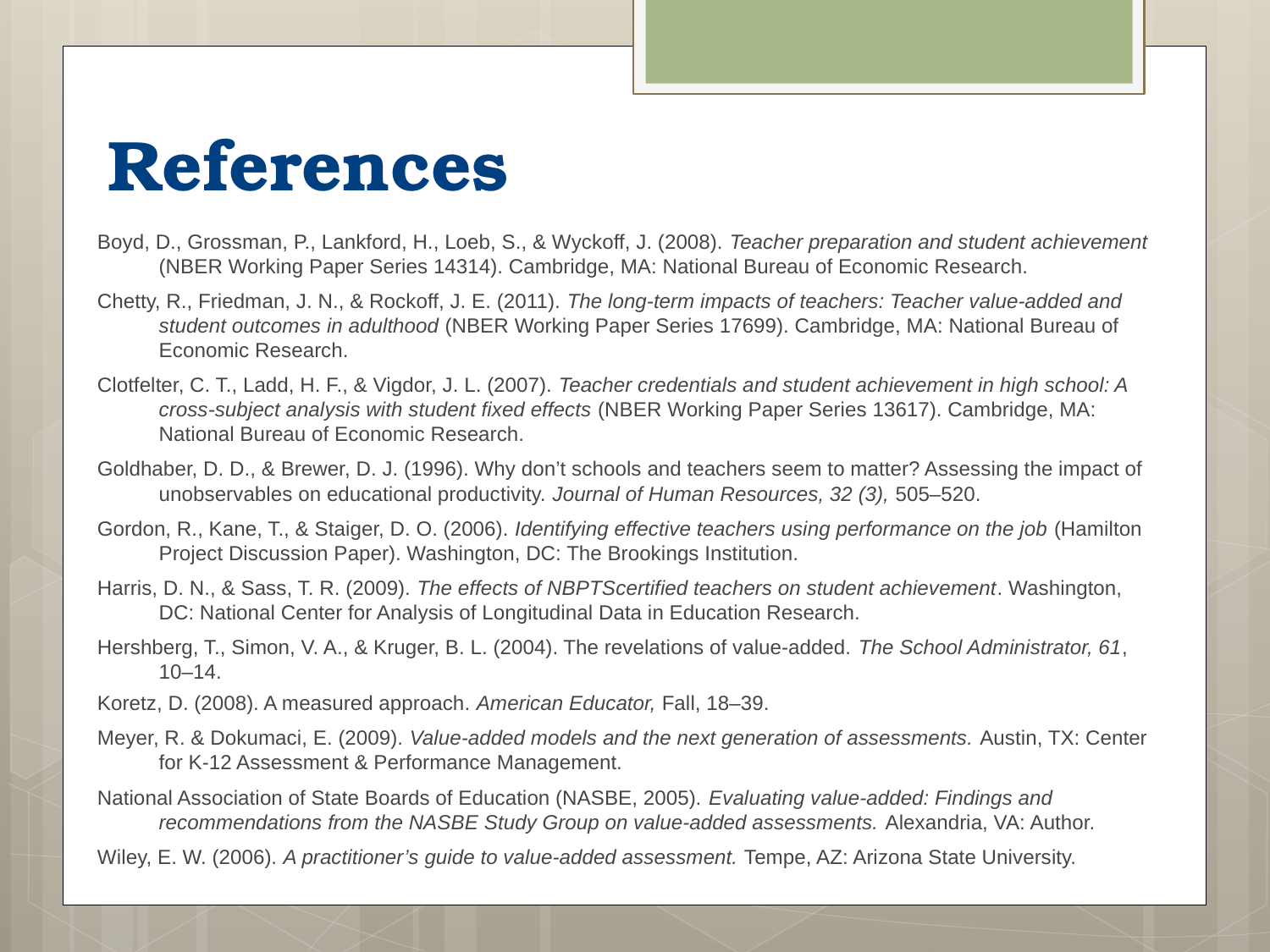

# References
Boyd, D., Grossman, P., Lankford, H., Loeb, S., & Wyckoff, J. (2008). Teacher preparation and student achievement (NBER Working Paper Series 14314). Cambridge, MA: National Bureau of Economic Research.
Chetty, R., Friedman, J. N., & Rockoff, J. E. (2011). The long-term impacts of teachers: Teacher value-added and student outcomes in adulthood (NBER Working Paper Series 17699). Cambridge, MA: National Bureau of Economic Research.
Clotfelter, C. T., Ladd, H. F., & Vigdor, J. L. (2007). Teacher credentials and student achievement in high school: A cross-subject analysis with student fixed effects (NBER Working Paper Series 13617). Cambridge, MA: National Bureau of Economic Research.
Goldhaber, D. D., & Brewer, D. J. (1996). Why don’t schools and teachers seem to matter? Assessing the impact of unobservables on educational productivity. Journal of Human Resources, 32 (3), 505–520.
Gordon, R., Kane, T., & Staiger, D. O. (2006). Identifying effective teachers using performance on the job (Hamilton Project Discussion Paper). Washington, DC: The Brookings Institution.
Harris, D. N., & Sass, T. R. (2009). The effects of NBPTS­certified teachers on student achievement. Washington, DC: National Center for Analysis of Longitudinal Data in Education Research.
Hershberg, T., Simon, V. A., & Kruger, B. L. (2004). The revelations of value-added. The School Administrator, 61, 10–14.
Koretz, D. (2008). A measured approach. American Educator, Fall, 18–39.
Meyer, R. & Dokumaci, E. (2009). Value-added models and the next generation of assessments. Austin, TX: Center for K-12 Assessment & Performance Management.
National Association of State Boards of Education (NASBE, 2005). Evaluating value-added: Findings and recommendations from the NASBE Study Group on value-added assessments. Alexandria, VA: Author.
Wiley, E. W. (2006). A practitioner’s guide to value-added assessment. Tempe, AZ: Arizona State University.